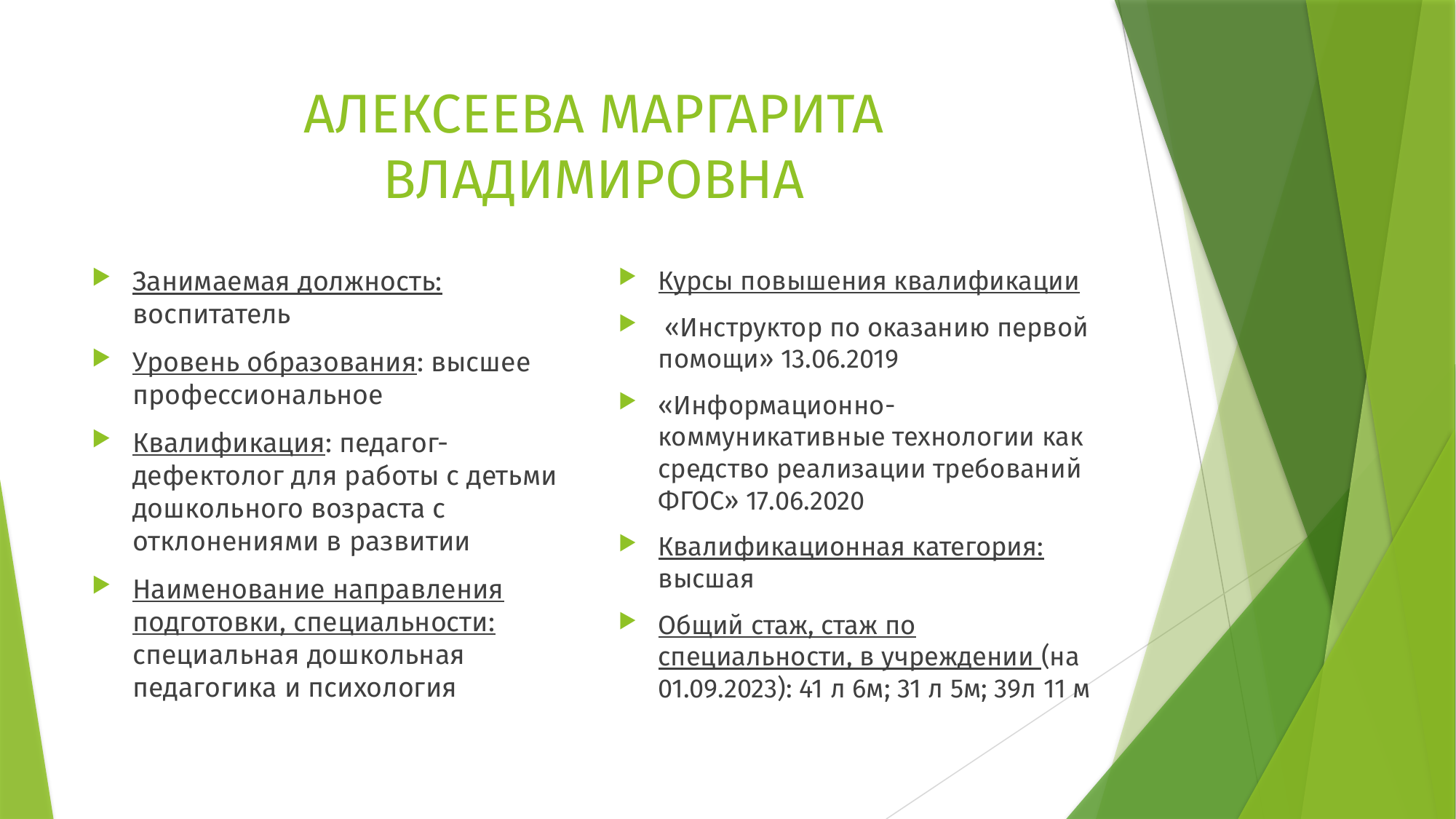

# АЛЕКСЕЕВА МАРГАРИТА ВЛАДИМИРОВНА
Занимаемая должность: воспитатель
Уровень образования: высшее профессиональное
Квалификация: педагог-дефектолог для работы с детьми дошкольного возраста с отклонениями в развитии
Наименование направления подготовки, специальности: специальная дошкольная педагогика и психология
Курсы повышения квалификации
 «Инструктор по оказанию первой помощи» 13.06.2019
«Информационно-коммуникативные технологии как средство реализации требований ФГОС» 17.06.2020
Квалификационная категория: высшая
Общий стаж, стаж по специальности, в учреждении (на 01.09.2023): 41 л 6м; 31 л 5м; 39л 11 м